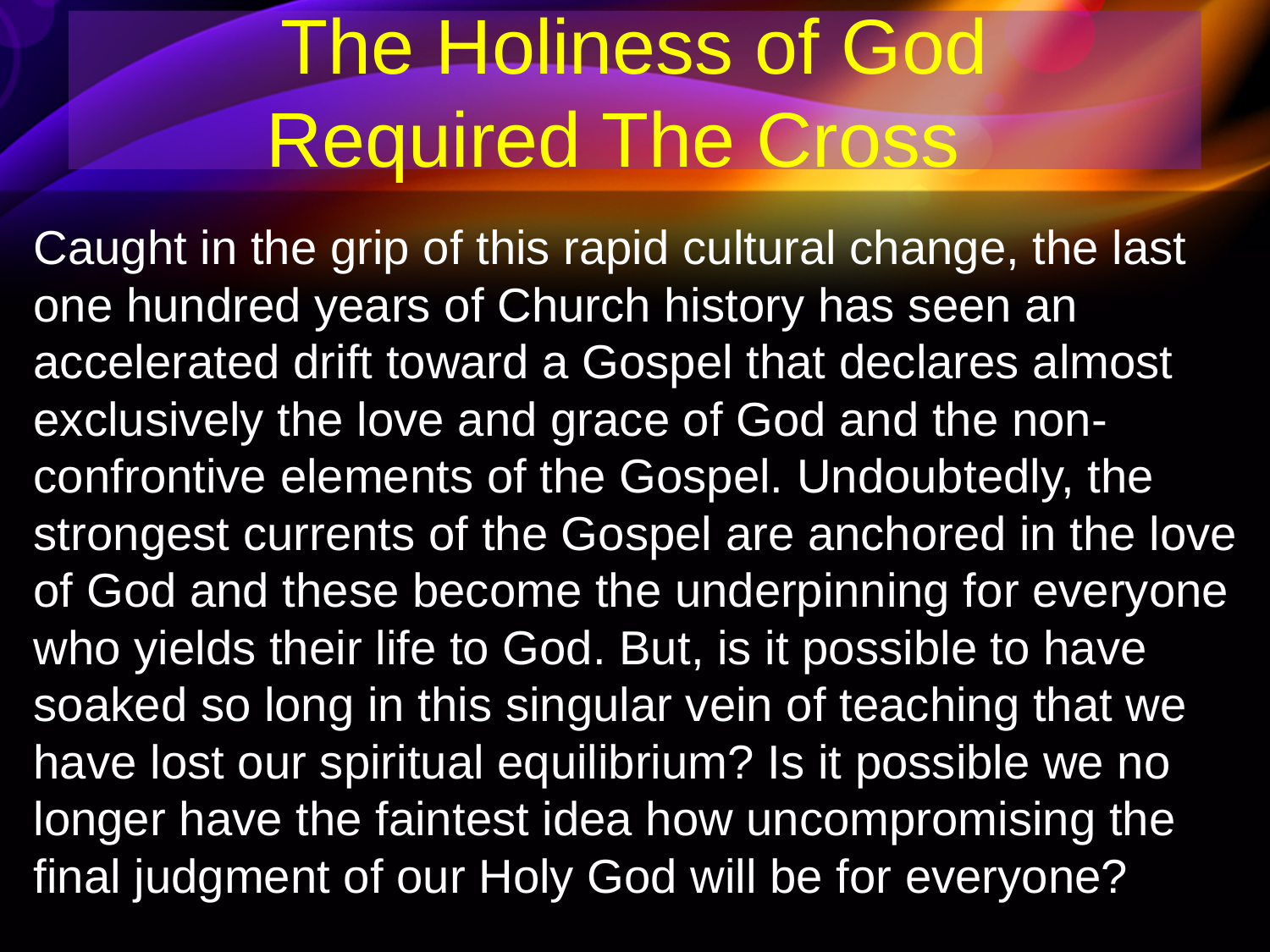

The Holiness of God
Required The Cross
Caught in the grip of this rapid cultural change, the last one hundred years of Church history has seen an accelerated drift toward a Gospel that declares almost exclusively the love and grace of God and the non-confrontive elements of the Gospel. Undoubtedly, the strongest currents of the Gospel are anchored in the love of God and these become the underpinning for everyone who yields their life to God. But, is it possible to have soaked so long in this singular vein of teaching that we have lost our spiritual equilibrium? Is it possible we no longer have the faintest idea how uncompromising the final judgment of our Holy God will be for everyone?